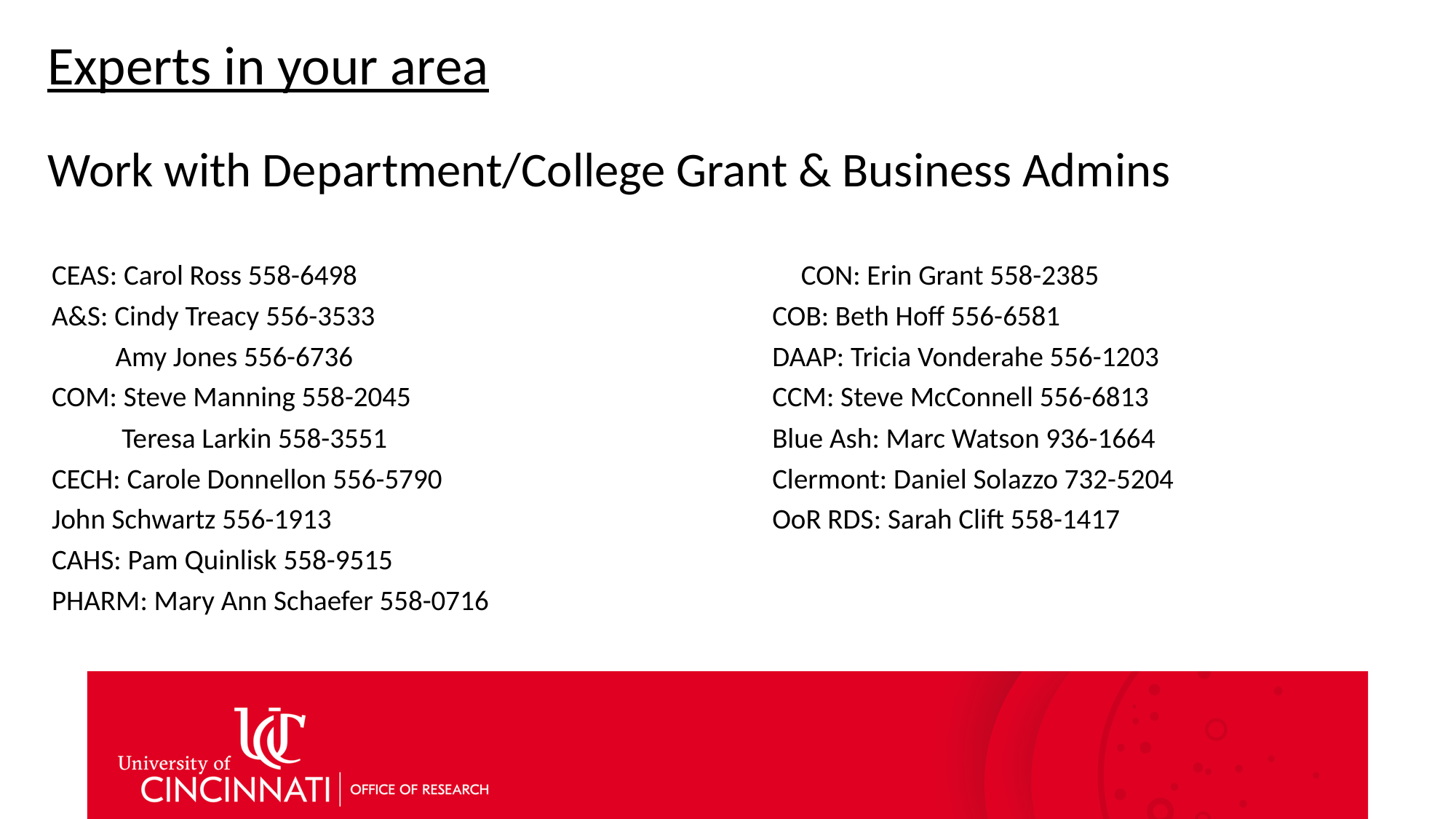

# Experts in your area
Work with Department/College Grant & Business Admins

CEAS: Carol Ross 558-6498
A&S: Cindy Treacy 556-3533
          Amy Jones 556-6736
COM: Steve Manning 558-2045
           Teresa Larkin 558-3551
CECH: Carole Donnellon 556-5790
John Schwartz 556-1913
CAHS: Pam Quinlisk 558-9515
PHARM: Mary Ann Schaefer 558-0716
                CON: Erin Grant 558-2385
	COB: Beth Hoff 556-6581
	DAAP: Tricia Vonderahe 556-1203
	CCM: Steve McConnell 556-6813
	Blue Ash: Marc Watson 936-1664
	Clermont: Daniel Solazzo 732-5204
	OoR RDS: Sarah Clift 558-1417